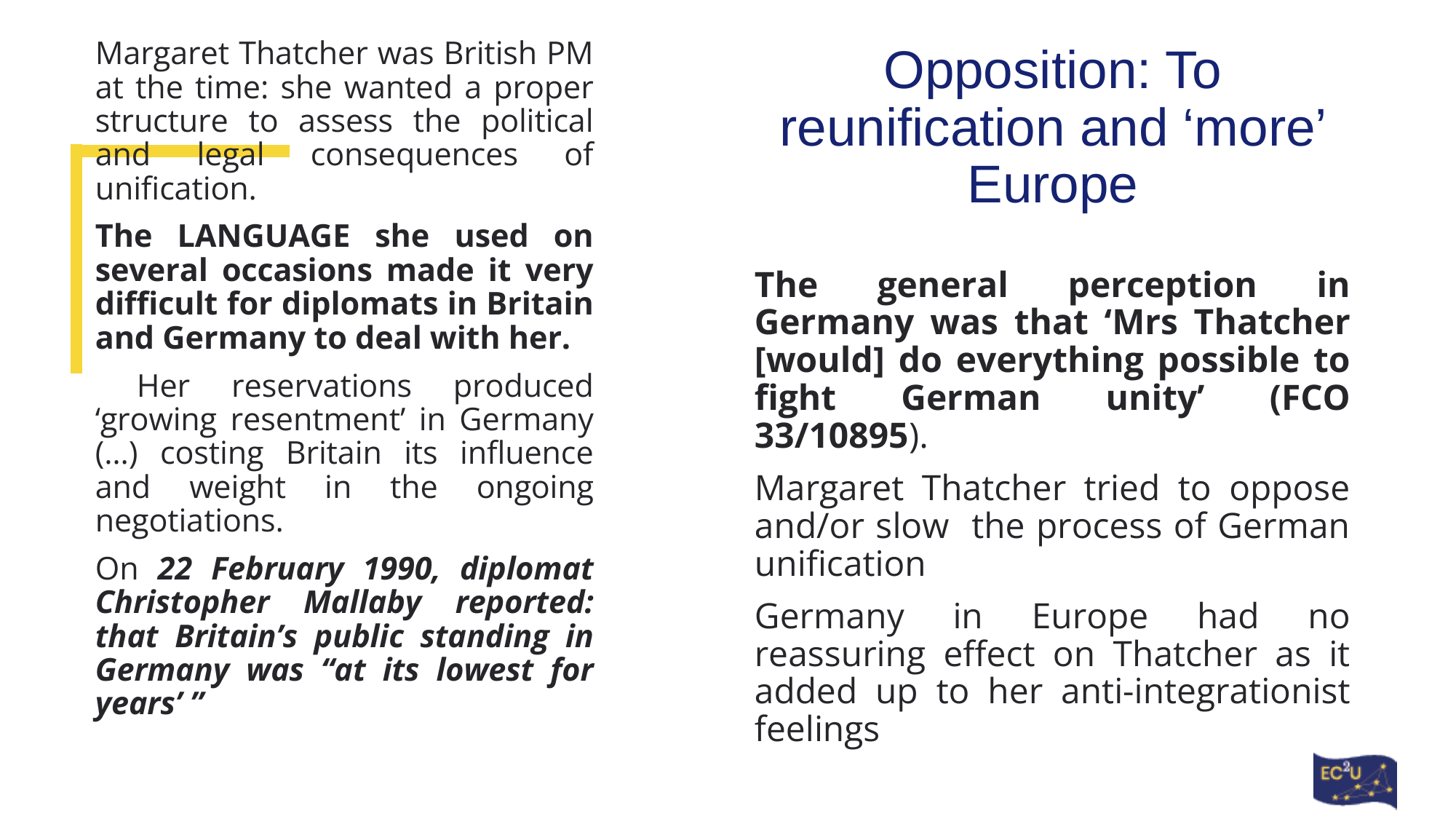

Margaret Thatcher was British PM at the time: she wanted a proper structure to assess the political and legal consequences of unification.
The LANGUAGE she used on several occasions made it very difficult for diplomats in Britain and Germany to deal with her.
 Her reservations produced ‘growing resentment’ in Germany (…) costing Britain its influence and weight in the ongoing negotiations.
On 22 February 1990, diplomat Christopher Mallaby reported: that Britain’s public standing in Germany was “at its lowest for years’ ”
# Opposition: To reunification and ‘more’ Europe
The general perception in Germany was that ‘Mrs Thatcher [would] do everything possible to fight German unity’ (FCO 33/10895).
Margaret Thatcher tried to oppose and/or slow  the process of German unification
Germany in Europe had no reassuring effect on Thatcher as it added up to her anti-integrationist feelings